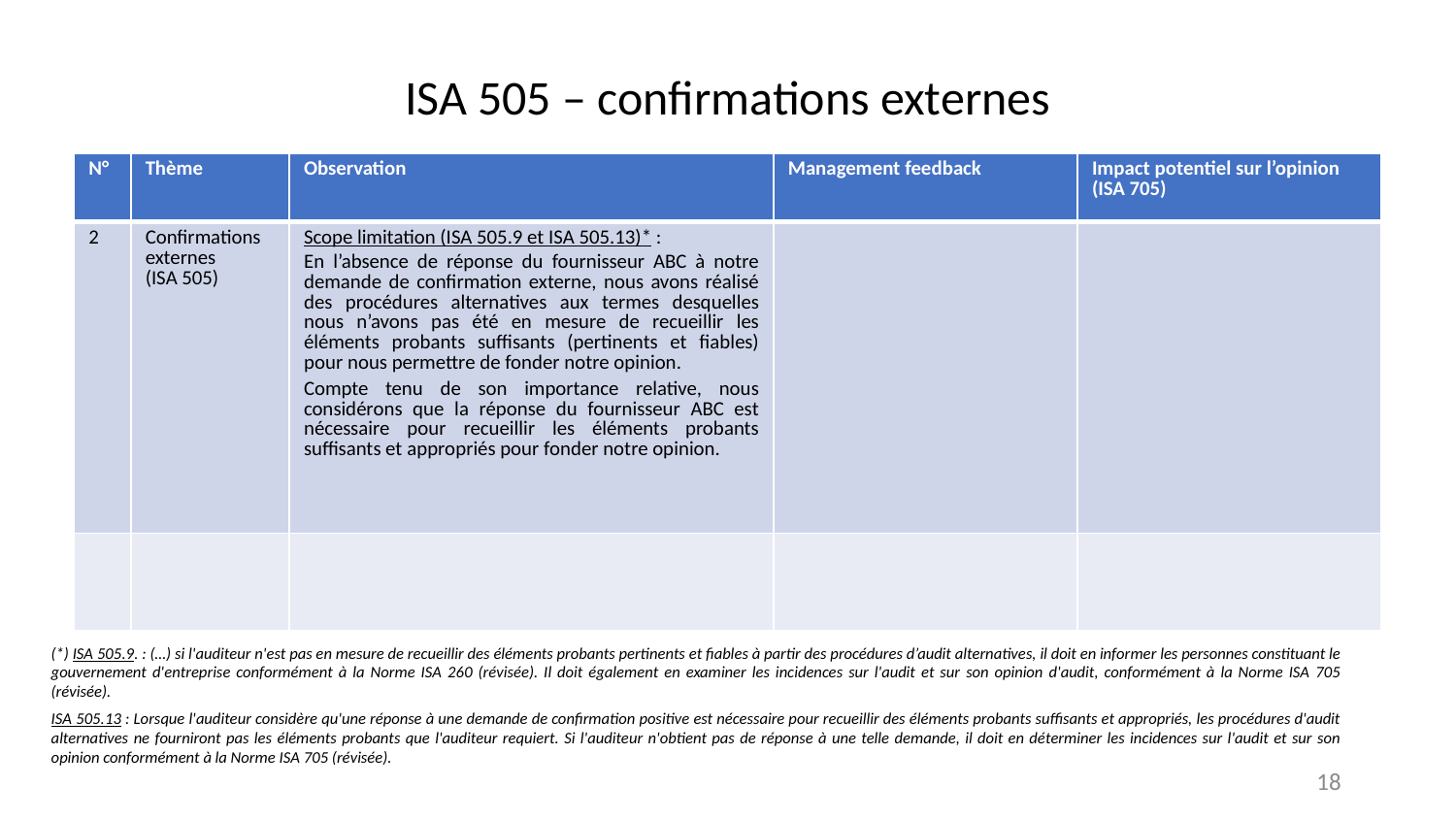

# ISA 505 – confirmations externes
| N° | Thème | Observation | Management feedback | Impact potentiel sur l’opinion (ISA 705) |
| --- | --- | --- | --- | --- |
| 2 | Confirmations externes (ISA 505) | Scope limitation (ISA 505.9 et ISA 505.13)\* : En l’absence de réponse du fournisseur ABC à notre demande de confirmation externe, nous avons réalisé des procédures alternatives aux termes desquelles nous n’avons pas été en mesure de recueillir les éléments probants suffisants (pertinents et fiables) pour nous permettre de fonder notre opinion. Compte tenu de son importance relative, nous considérons que la réponse du fournisseur ABC est nécessaire pour recueillir les éléments probants suffisants et appropriés pour fonder notre opinion. |  |  |
|  |  |  |  |  |

(*) ISA 505.9. : (…) si l'auditeur n'est pas en mesure de recueillir des éléments probants pertinents et fiables à partir des procédures d’audit alternatives, il doit en informer les personnes constituant le gouvernement d'entreprise conformément à la Norme ISA 260 (révisée). Il doit également en examiner les incidences sur l'audit et sur son opinion d'audit, conformément à la Norme ISA 705 (révisée).

ISA 505.13 : Lorsque l'auditeur considère qu'une réponse à une demande de confirmation positive est nécessaire pour recueillir des éléments probants suffisants et appropriés, les procédures d'audit alternatives ne fourniront pas les éléments probants que l'auditeur requiert. Si l'auditeur n'obtient pas de réponse à une telle demande, il doit en déterminer les incidences sur l'audit et sur son opinion conformément à la Norme ISA 705 (révisée).

18